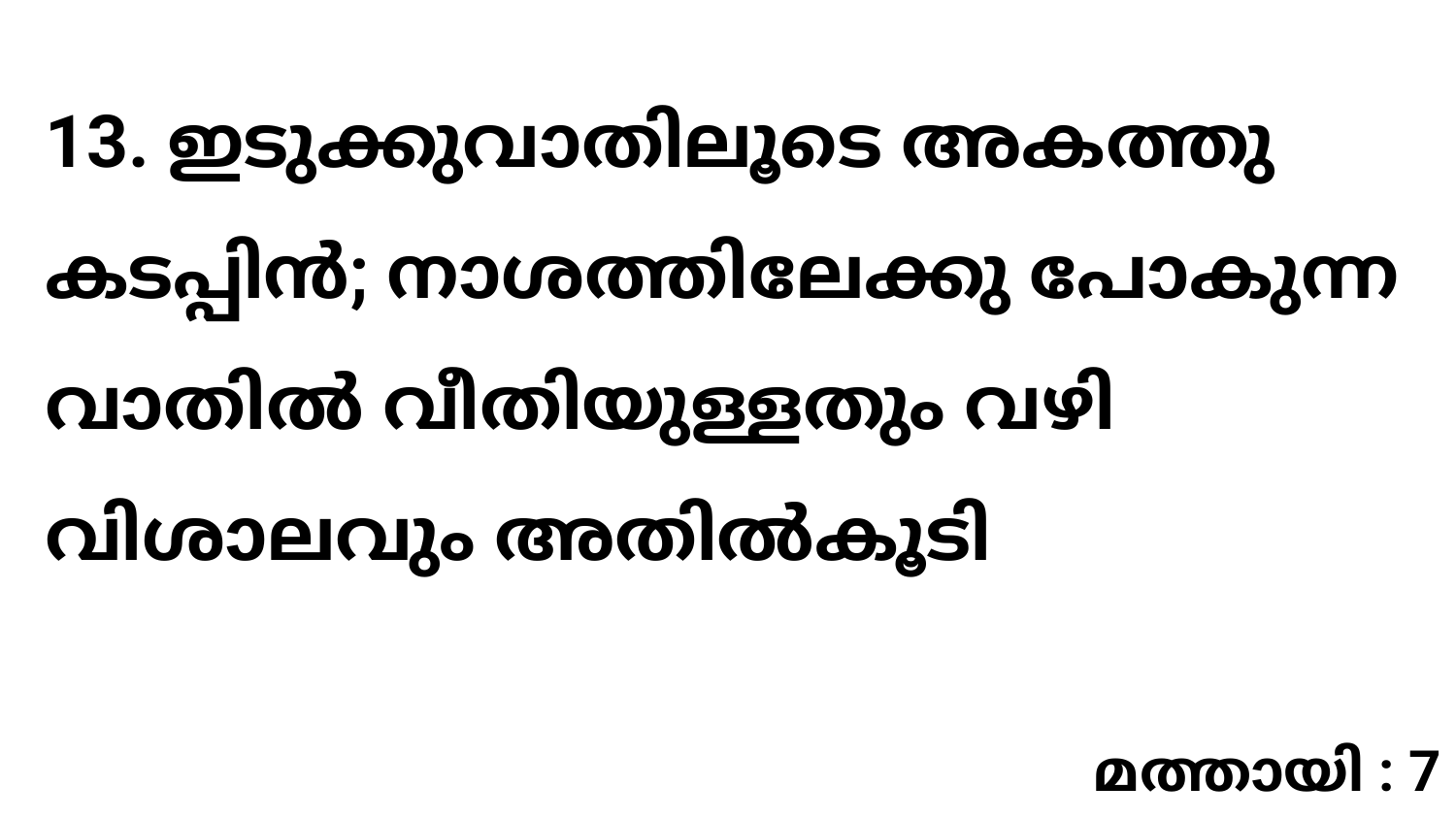

13. ഇടുക്കുവാതിലൂടെ അകത്തു കടപ്പിൻ; നാശത്തിലേക്കു പോകുന്ന വാതിൽ വീതിയുള്ളതും വഴി വിശാലവും അതിൽകൂടി
മത്തായി : 7